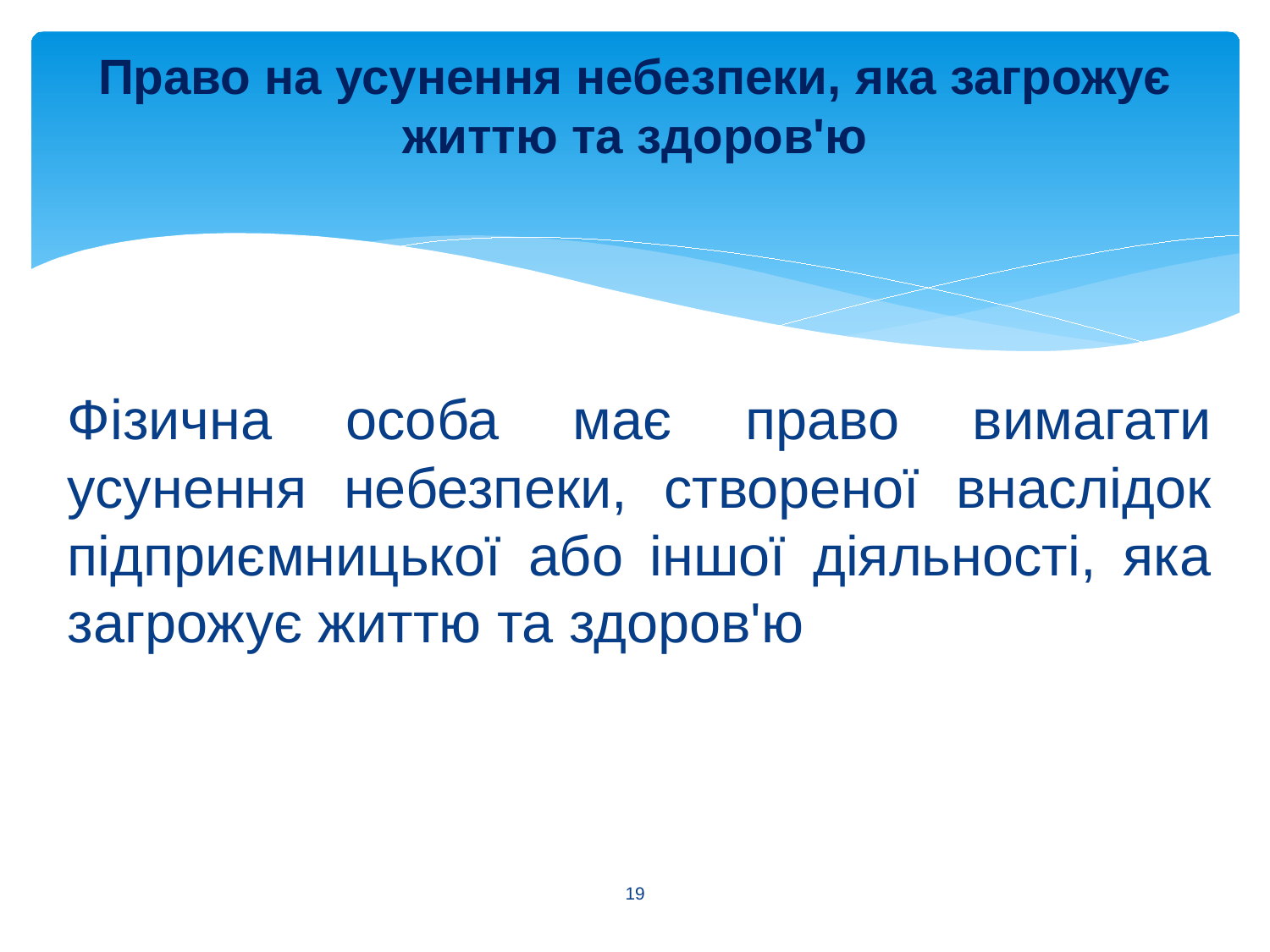

# Право на усунення небезпеки, яка загрожує життю та здоров'ю

Фізична особа має право вимагати усунення небезпеки, створеної внаслідок підприємницької або іншої діяльності, яка загрожує життю та здоров'ю
19